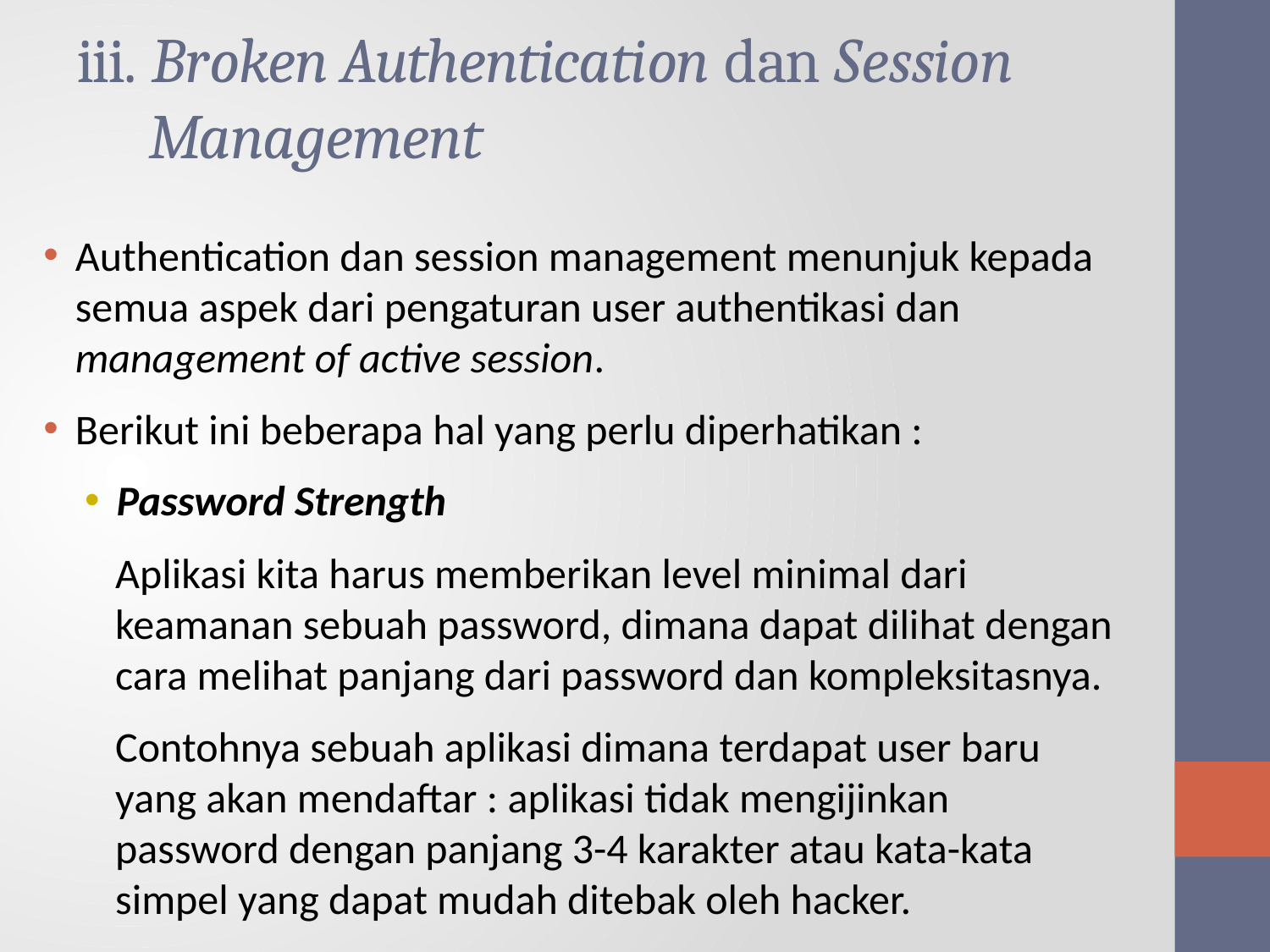

# iii. Broken Authentication dan Session Management
Authentication dan session management menunjuk kepada semua aspek dari pengaturan user authentikasi dan management of active session.
Berikut ini beberapa hal yang perlu diperhatikan :
Password Strength
Aplikasi kita harus memberikan level minimal dari keamanan sebuah password, dimana dapat dilihat dengan cara melihat panjang dari password dan kompleksitasnya.
Contohnya sebuah aplikasi dimana terdapat user baru yang akan mendaftar : aplikasi tidak mengijinkan password dengan panjang 3-4 karakter atau kata-kata simpel yang dapat mudah ditebak oleh hacker.